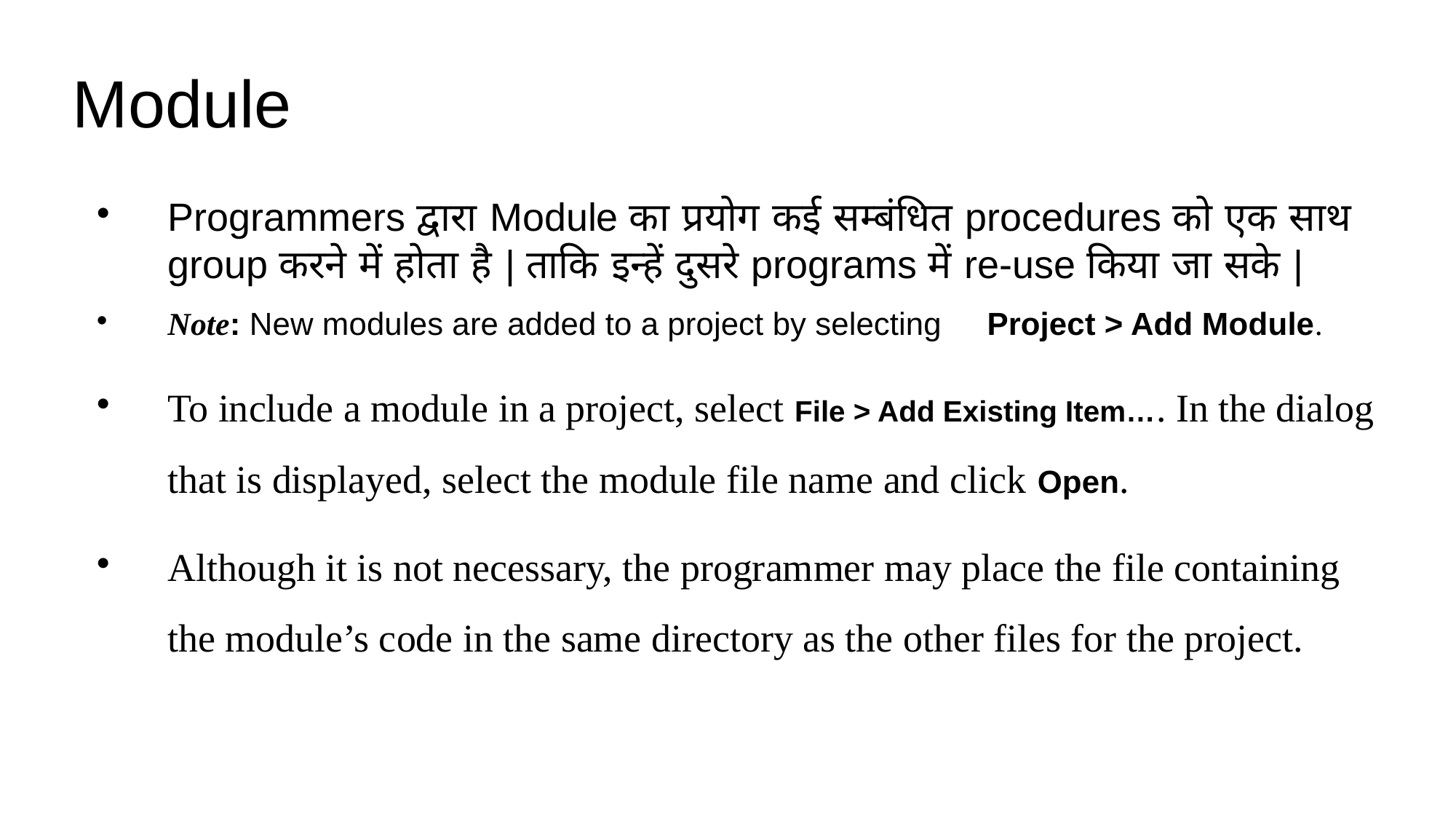

Module
Programmers द्वारा Module का प्रयोग कई सम्बंधित procedures को एक साथ group करने में होता है | ताकि इन्हें दुसरे programs में re-use किया जा सके |
Note: New modules are added to a project by selecting     Project > Add Module.
To include a module in a project, select File > Add Existing Item…. In the dialog that is displayed, select the module file name and click Open.
Although it is not necessary, the programmer may place the file containing the module’s code in the same directory as the other files for the project.